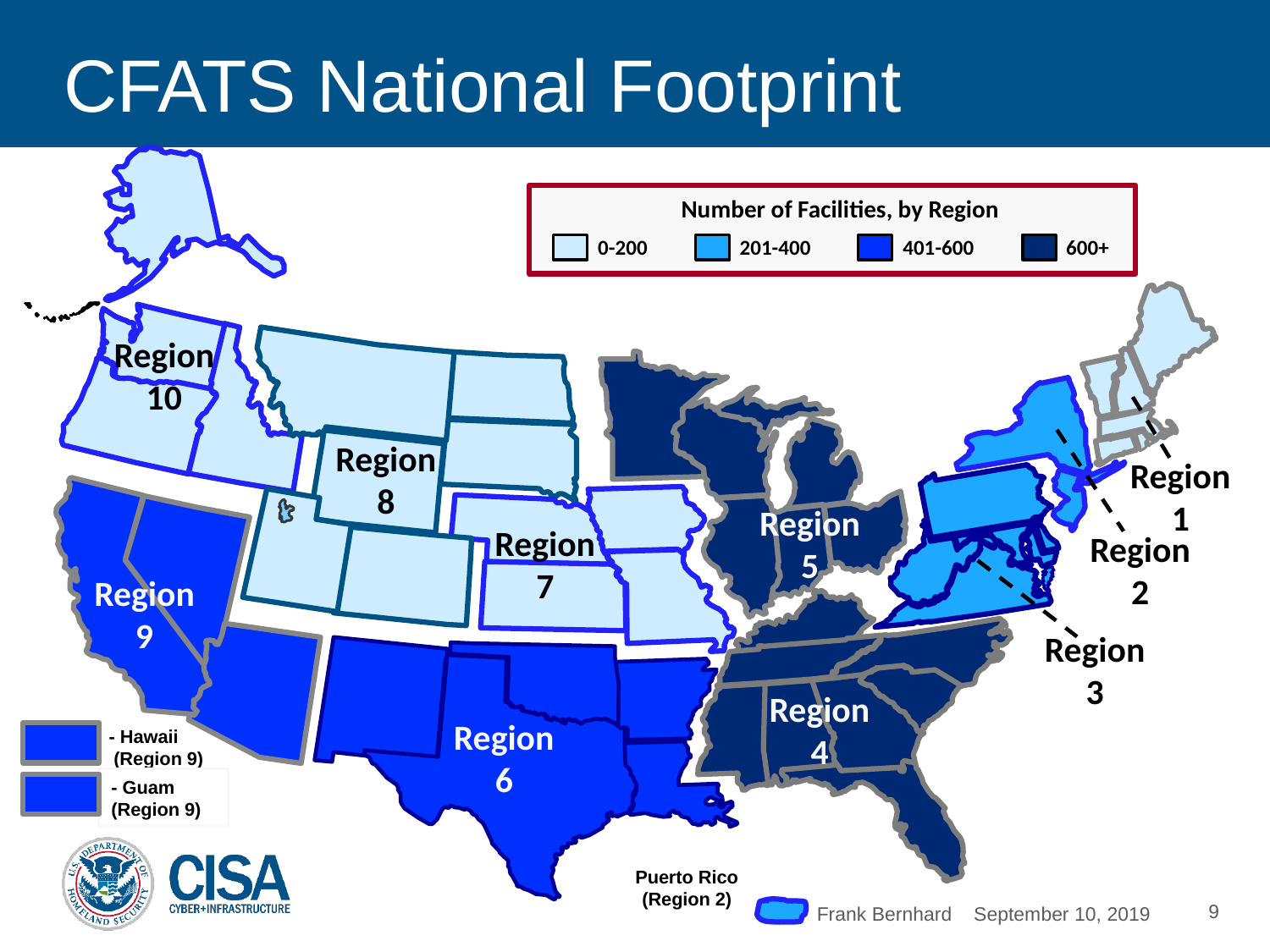

# CFATS National Footprint

Region 10

Region 8

Region 1

Region 7

Region 2

Region 9

Region3

Region 4

Region 6
- Hawaii
(Region 9)

- Guam (Region 9)

Puerto Rico (Region 2)

Region 5

Number of Facilities, by Region
         0-200                   201-400                   401-600                   600+

9